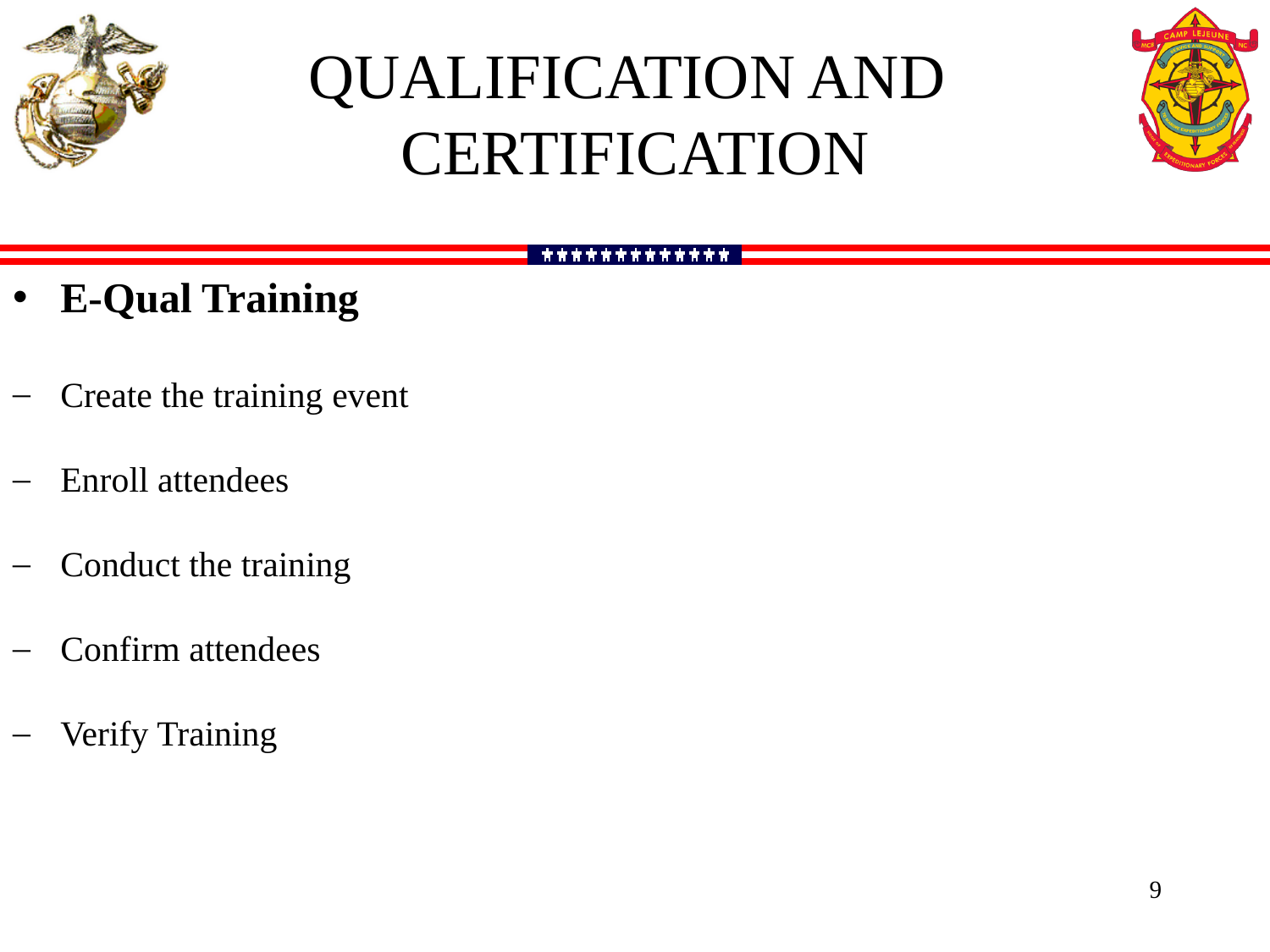

qualification and
Certification
E-Qual Training

Create the training event

Enroll attendees

Conduct the training

Confirm attendees

Verify Training

9